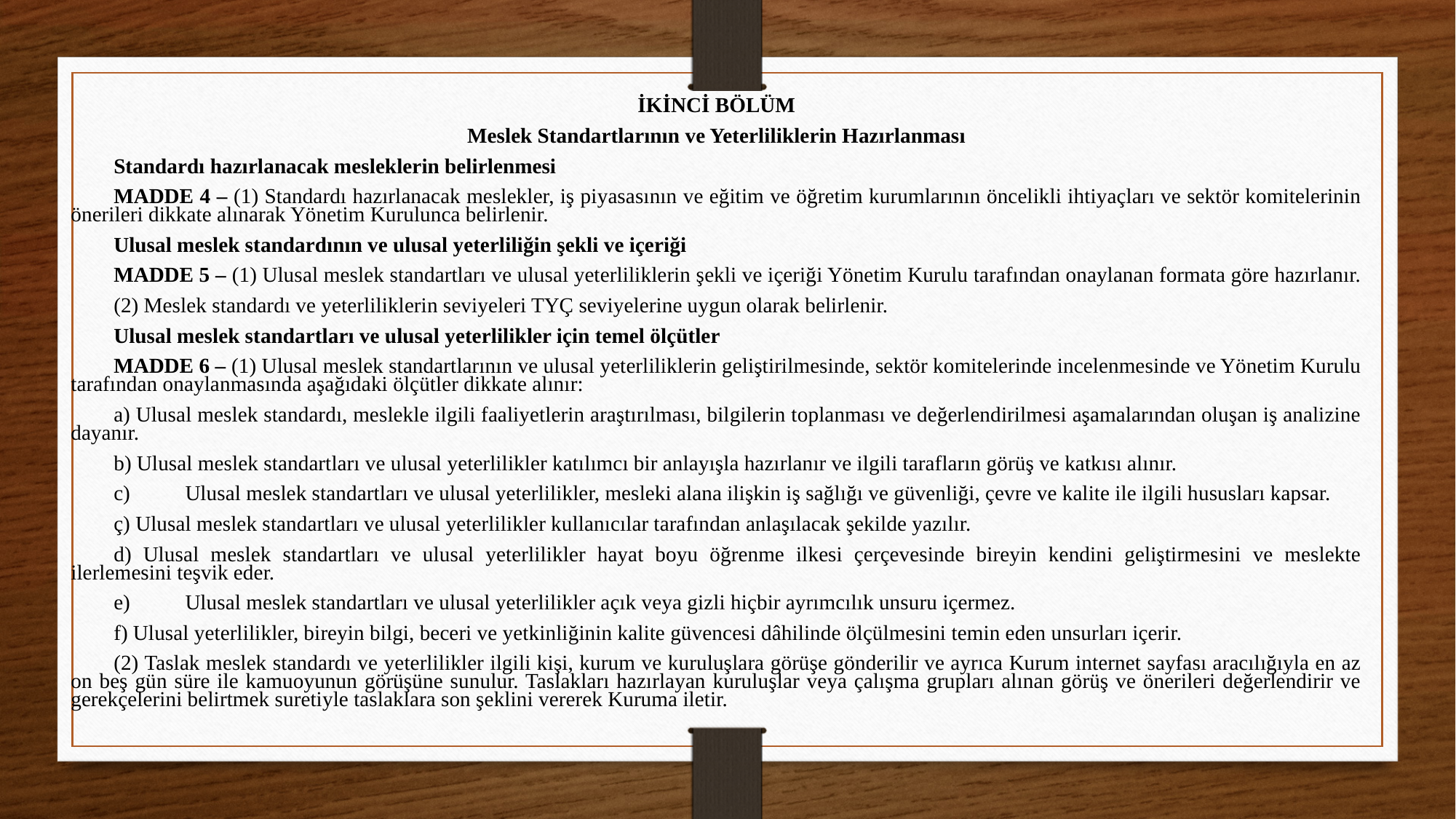

İKİNCİ BÖLÜM
Meslek Standartlarının ve Yeterliliklerin Hazırlanması
Standardı hazırlanacak mesleklerin belirlenmesi
MADDE 4 – (1) Standardı hazırlanacak meslekler, iş piyasasının ve eğitim ve öğretim kurumlarının öncelikli ihtiyaçları ve sektör komitelerinin önerileri dikkate alınarak Yönetim Kurulunca belirlenir.
Ulusal meslek standardının ve ulusal yeterliliğin şekli ve içeriği
MADDE 5 – (1) Ulusal meslek standartları ve ulusal yeterliliklerin şekli ve içeriği Yönetim Kurulu tarafından onaylanan formata göre hazırlanır.
(2) Meslek standardı ve yeterliliklerin seviyeleri TYÇ seviyelerine uygun olarak belirlenir.
Ulusal meslek standartları ve ulusal yeterlilikler için temel ölçütler
MADDE 6 – (1) Ulusal meslek standartlarının ve ulusal yeterliliklerin geliştirilmesinde, sektör komitelerinde incelenmesinde ve Yönetim Kurulu tarafından onaylanmasında aşağıdaki ölçütler dikkate alınır:
a) Ulusal meslek standardı, meslekle ilgili faaliyetlerin araştırılması, bilgilerin toplanması ve değerlendirilmesi aşamalarından oluşan iş analizine dayanır.
b) Ulusal meslek standartları ve ulusal yeterlilikler katılımcı bir anlayışla hazırlanır ve ilgili tarafların görüş ve katkısı alınır.
c)	 Ulusal meslek standartları ve ulusal yeterlilikler, mesleki alana ilişkin iş sağlığı ve güvenliği, çevre ve kalite ile ilgili hususları kapsar.
ç) Ulusal meslek standartları ve ulusal yeterlilikler kullanıcılar tarafından anlaşılacak şekilde yazılır.
d) Ulusal meslek standartları ve ulusal yeterlilikler hayat boyu öğrenme ilkesi çerçevesinde bireyin kendini geliştirmesini ve meslekte ilerlemesini teşvik eder.
e)	 Ulusal meslek standartları ve ulusal yeterlilikler açık veya gizli hiçbir ayrımcılık unsuru içermez.
f) Ulusal yeterlilikler, bireyin bilgi, beceri ve yetkinliğinin kalite güvencesi dâhilinde ölçülmesini temin eden unsurları içerir.
(2) Taslak meslek standardı ve yeterlilikler ilgili kişi, kurum ve kuruluşlara görüşe gönderilir ve ayrıca Kurum internet sayfası aracılığıyla en az on beş gün süre ile kamuoyunun görüşüne sunulur. Taslakları hazırlayan kuruluşlar veya çalışma grupları alınan görüş ve önerileri değerlendirir ve gerekçelerini belirtmek suretiyle taslaklara son şeklini vererek Kuruma iletir.